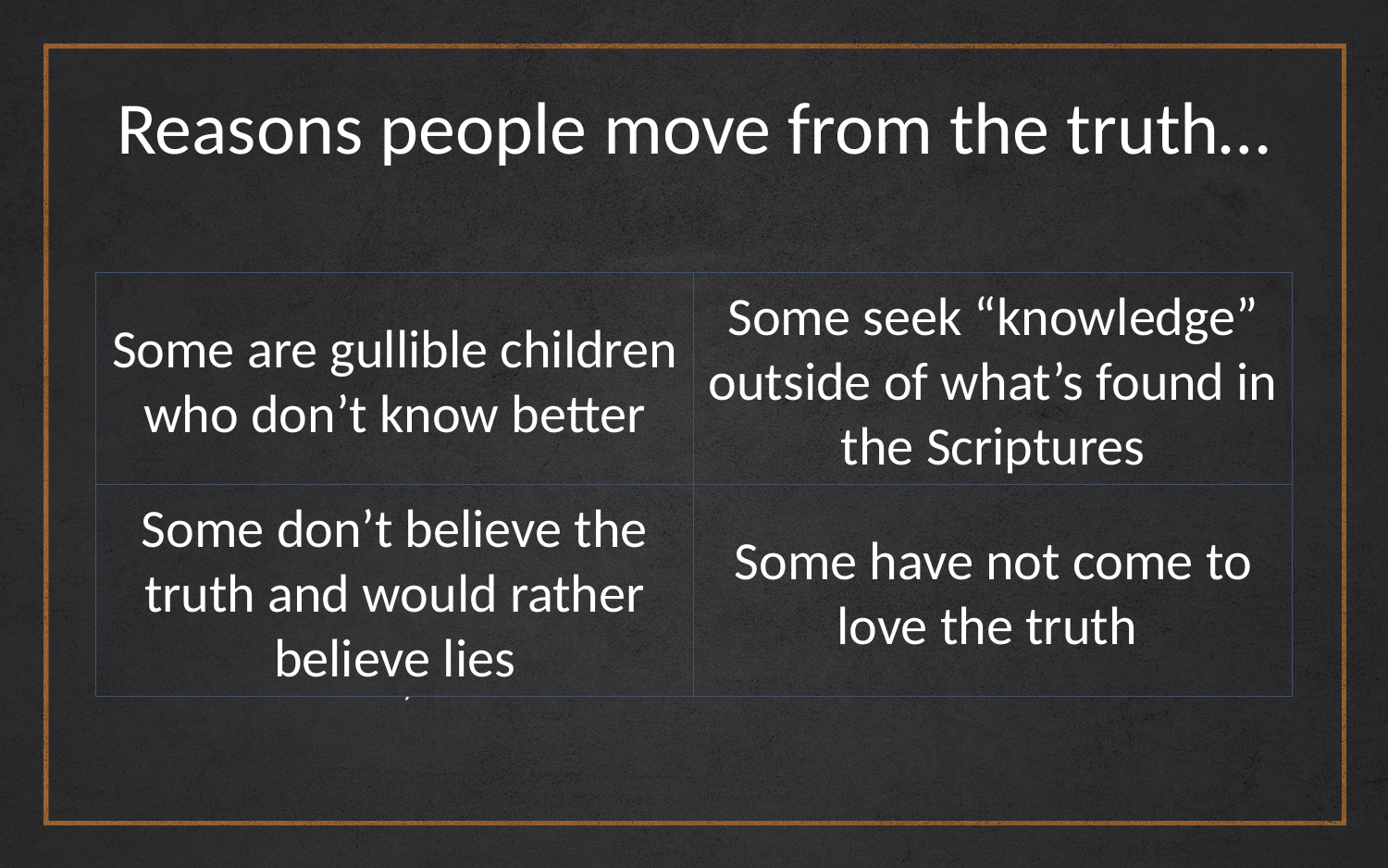

# Reasons people move from the truth…
Some seek “knowledge” outside of what’s found in the Scriptures
Some are gullible children who don’t know better
Avoid the irreverent babble and contradictions of what is falsely called “knowledge,” for by professing it some have swerved from the faith. Grace be with you. 1 Tim 6:20-21
As a result, we are no longer to be children, tossed here and there by waves and carried about by every wind of doctrine, by the trickery of men, by craftiness in deceitful scheming Ep 4:14
Some have not come to love the truth
Some don’t believe the truth and would rather believe lies
all the deception of wickedness for those who perish, because they did not receive the love of the truth so as to be saved. 11 For this reason God will send upon them a deluding influence so that they will believe what is false 2 Thess 2:10-11
For the time is coming when people will not endure sound teaching, but having itching ears they will accumulate for themselves teachers to suit their own passions, and will turn away from listening to the truth and wander off into myths. 2 Tim 4:3-4